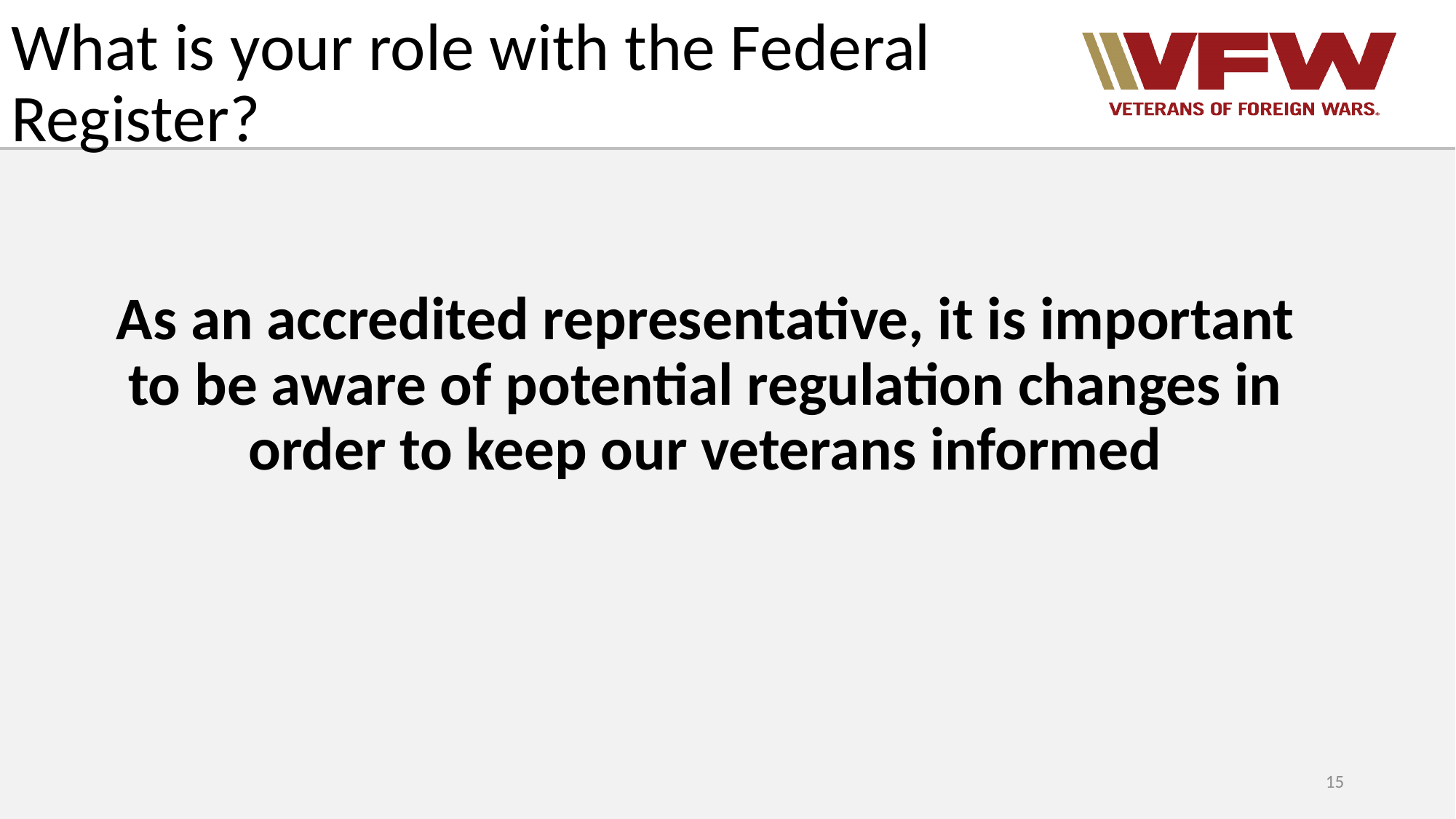

# What is your role with the Federal Register?

As an accredited representative, it is important to be aware of potential regulation changes in order to keep our veterans informed
15